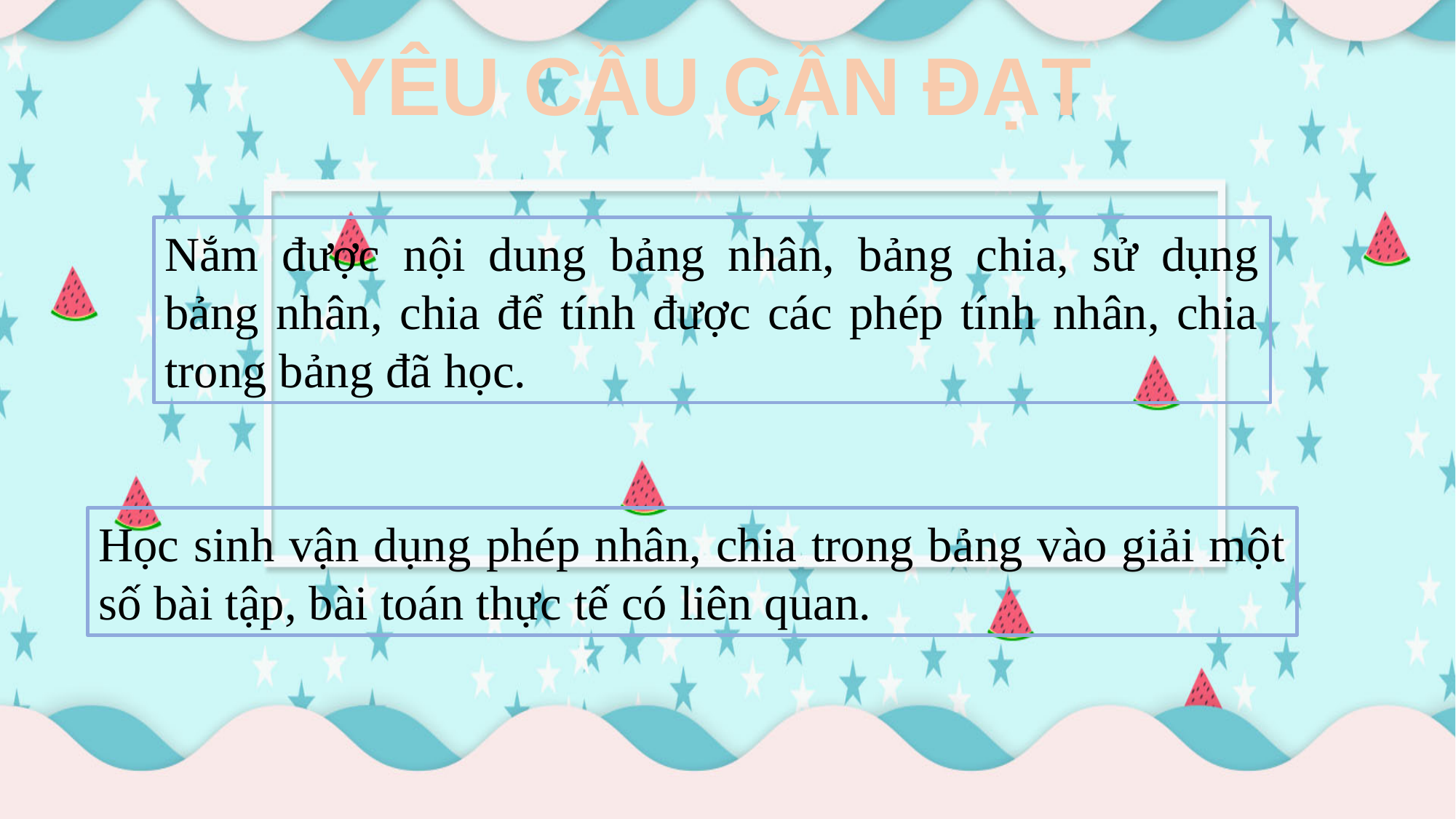

YÊU CẦU CẦN ĐẠT
Nắm được nội dung bảng nhân, bảng chia, sử dụng bảng nhân, chia để tính được các phép tính nhân, chia trong bảng đã học.
Học sinh vận dụng phép nhân, chia trong bảng vào giải một số bài tập, bài toán thực tế có liên quan.